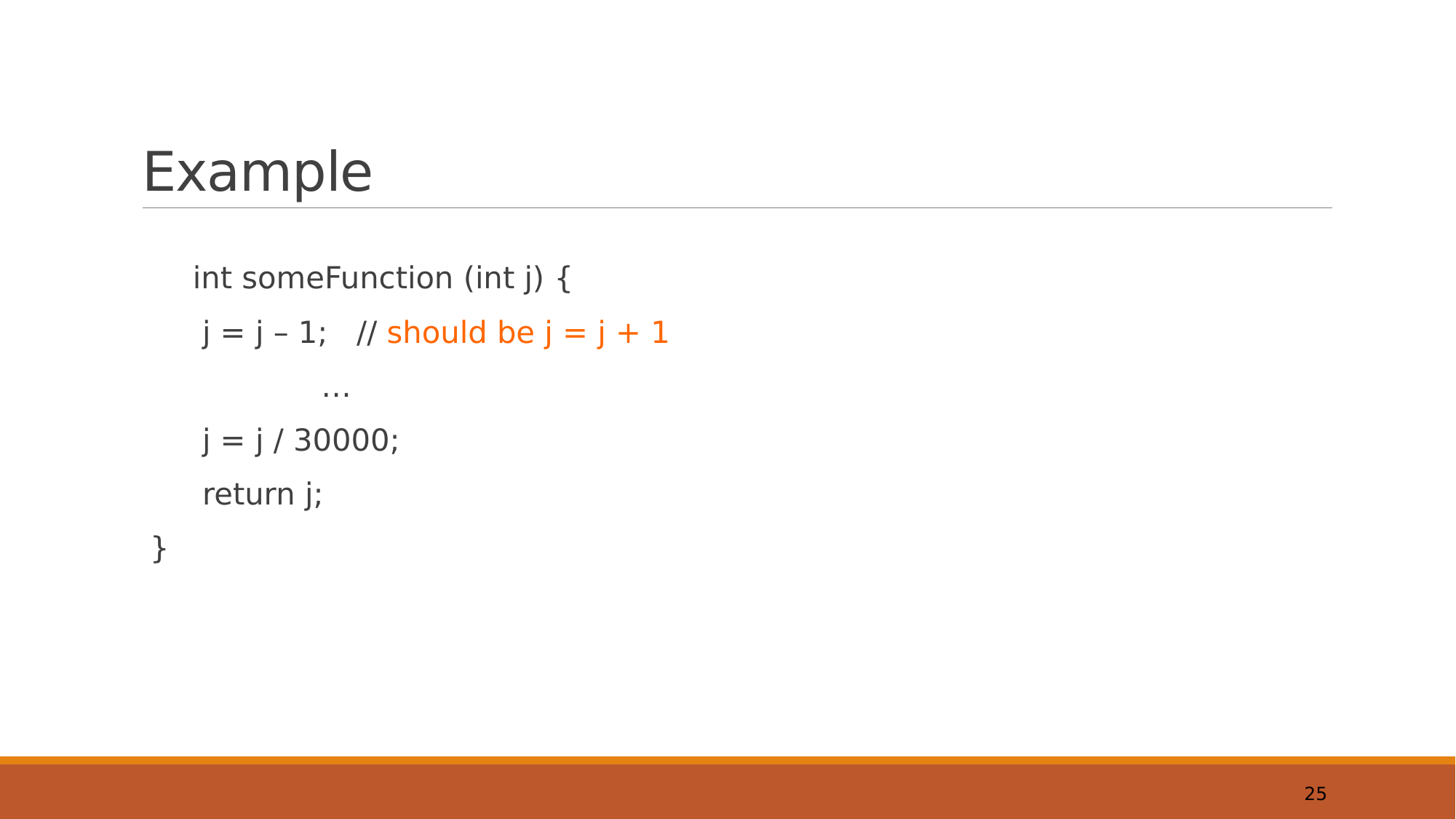

# Example

		int someFunction (int j) {
           	 j = j – 1;   // should be j = j + 1
		     	  …
           	 j = j / 30000;
           	 return j;
        }
25